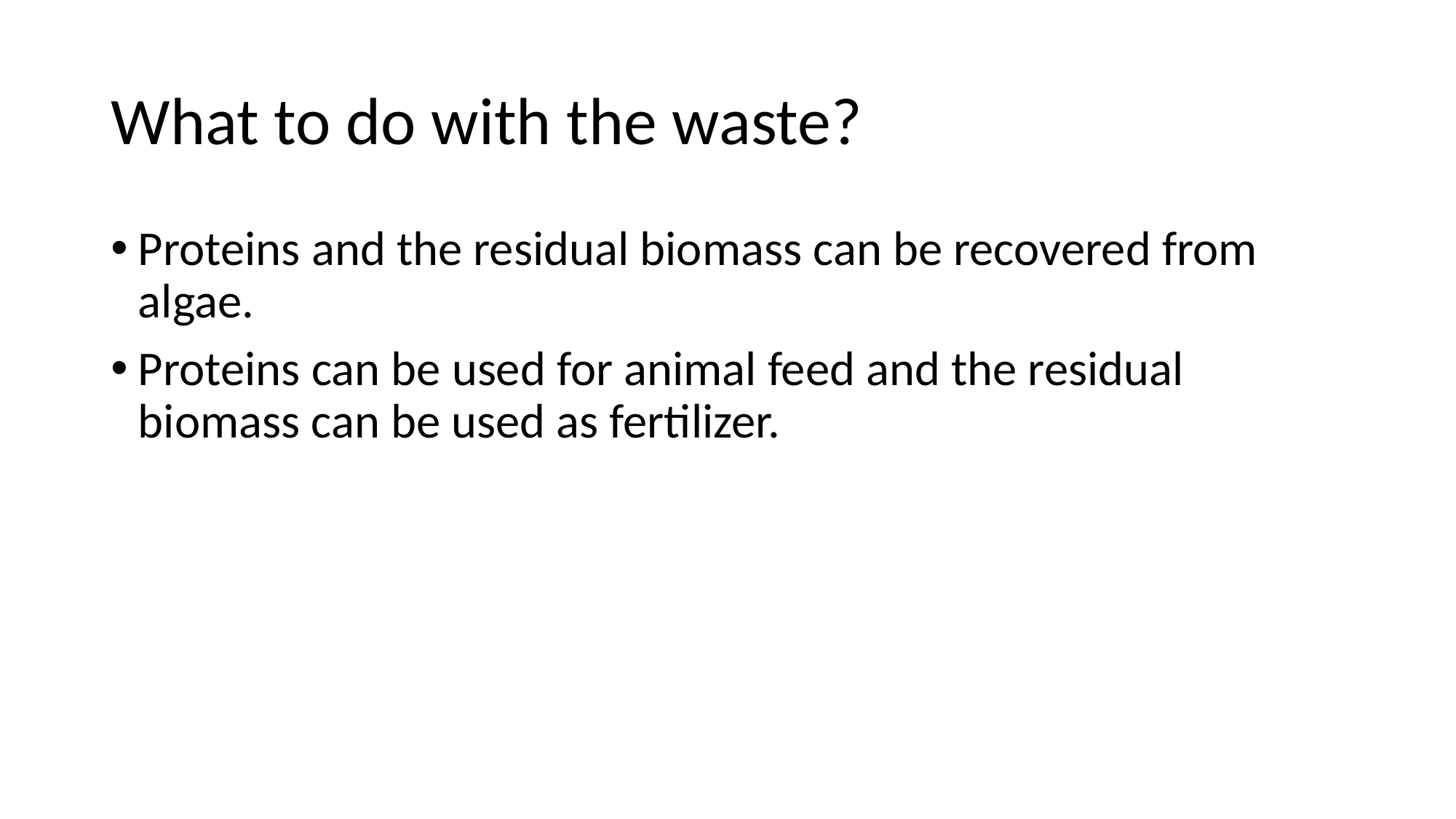

# What to do with the waste?
Proteins and the residual biomass can be recovered from algae.
Proteins can be used for animal feed and the residual biomass can be used as fertilizer.